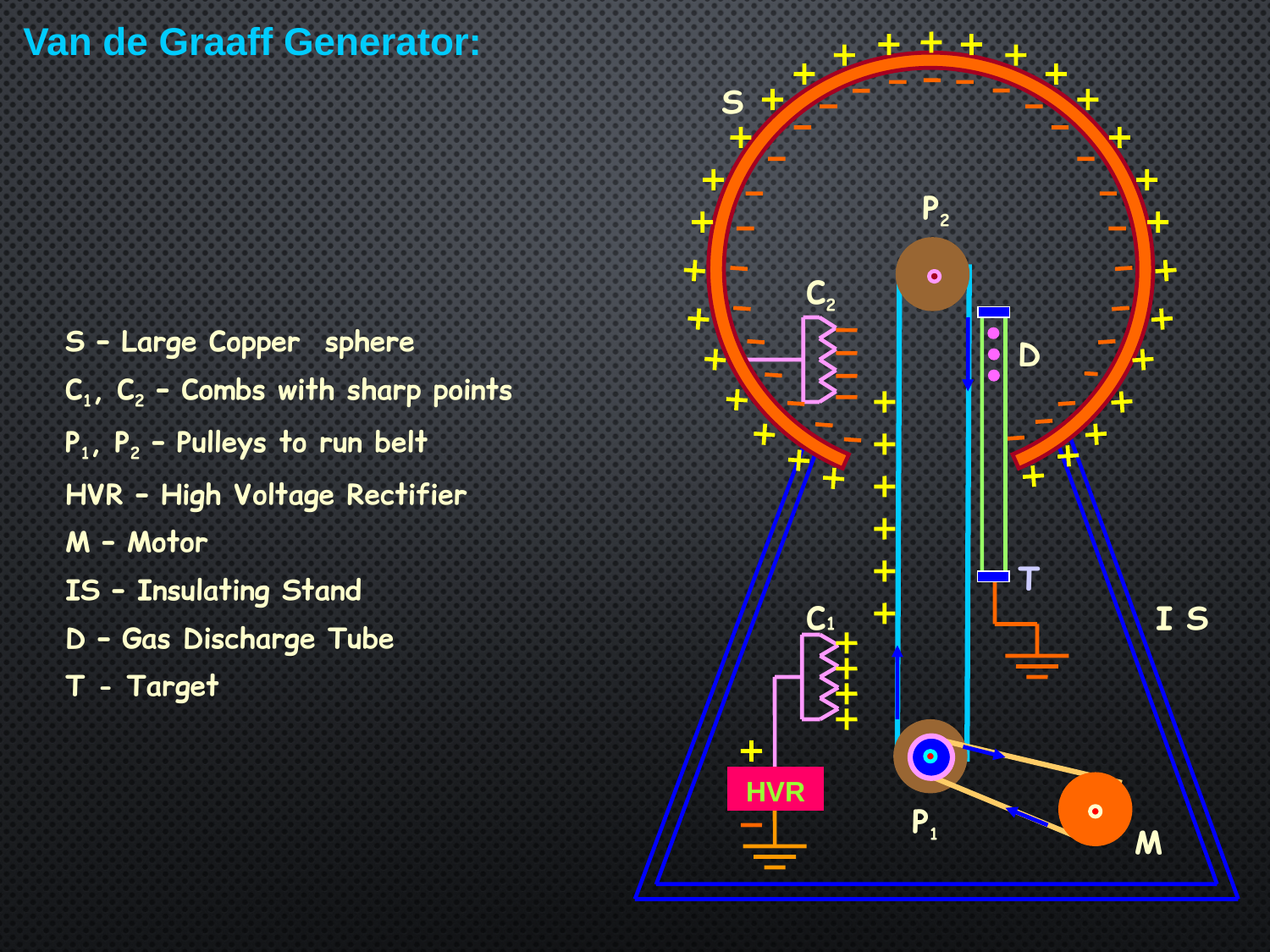

Van de Graaff Generator:

S

P2

C2

S – Large Copper  sphere
C1, C2 – Combs with sharp points
P1, P2 – Pulleys to run belt
HVR – High Voltage Rectifier
M – Motor
IS – Insulating Stand
D – Gas Discharge Tube
T - Target

D

T

C1
I S

HVR

P1

M